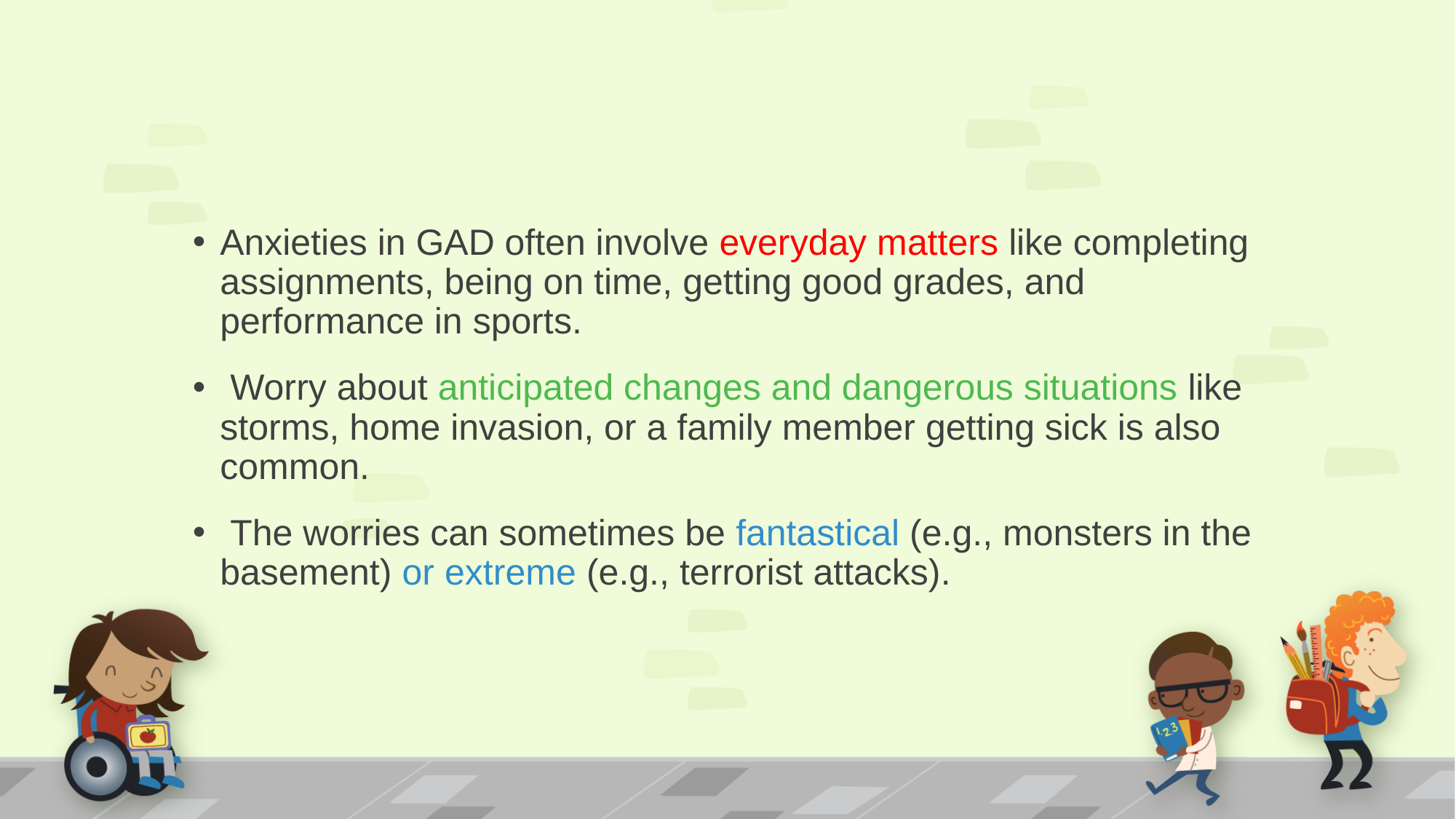

#
Anxieties in GAD often involve everyday matters like completing assignments, being on time, getting good grades, and performance in sports.
 Worry about anticipated changes and dangerous situations like storms, home invasion, or a family member getting sick is also common.
 The worries can sometimes be fantastical (e.g., monsters in the basement) or extreme (e.g., terrorist attacks).